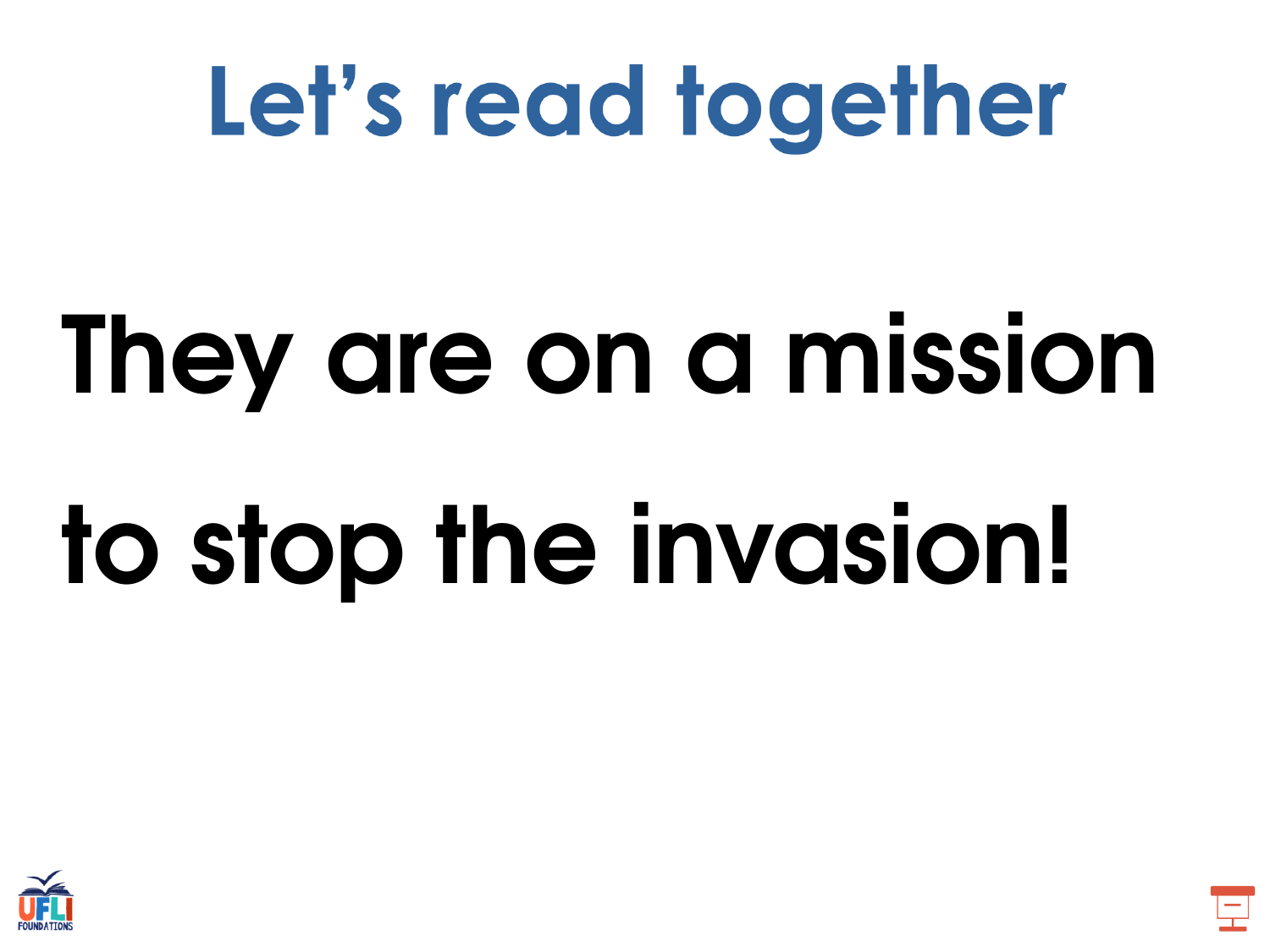

They are on a mission to stop the invasion!